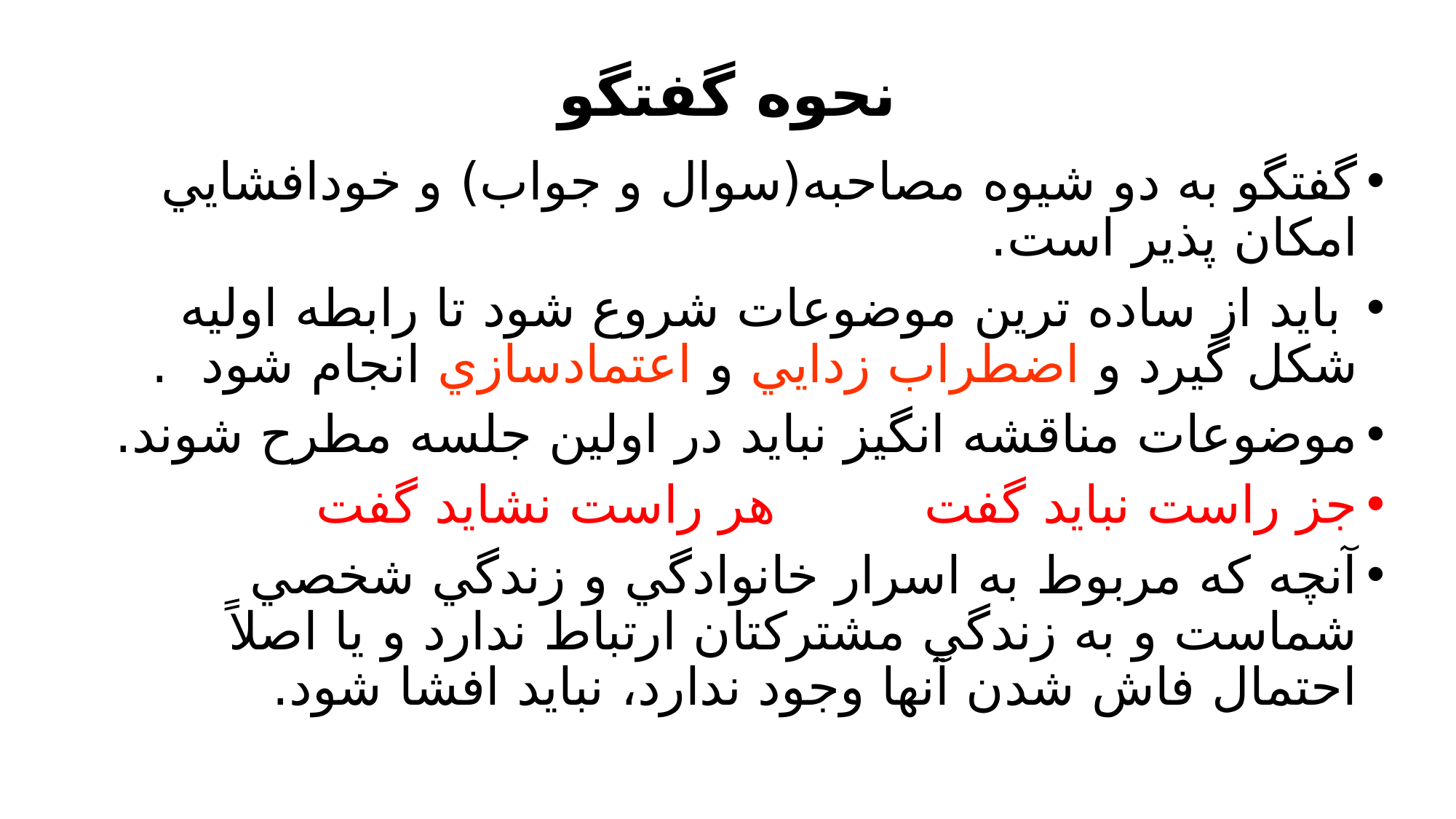

# نحوه گفتگو
گفتگو به دو شيوه مصاحبه(سوال و جواب) و خودافشايي امکان پذير است.
 بايد از ساده ترين موضوعات شروع شود تا رابطه اوليه شکل گيرد و اضطراب زدايي و اعتمادسازي انجام شود  .
موضوعات مناقشه انگيز نبايد در اولين جلسه مطرح شوند.
جز راست نبايد گفت         	هر راست نشايد گفت
آنچه که مربوط به اسرار خانوادگي و زندگي شخصي شماست و به زندگي مشترکتان ارتباط ندارد و يا اصلاً احتمال فاش شدن آنها وجود ندارد، نبايد افشا شود.